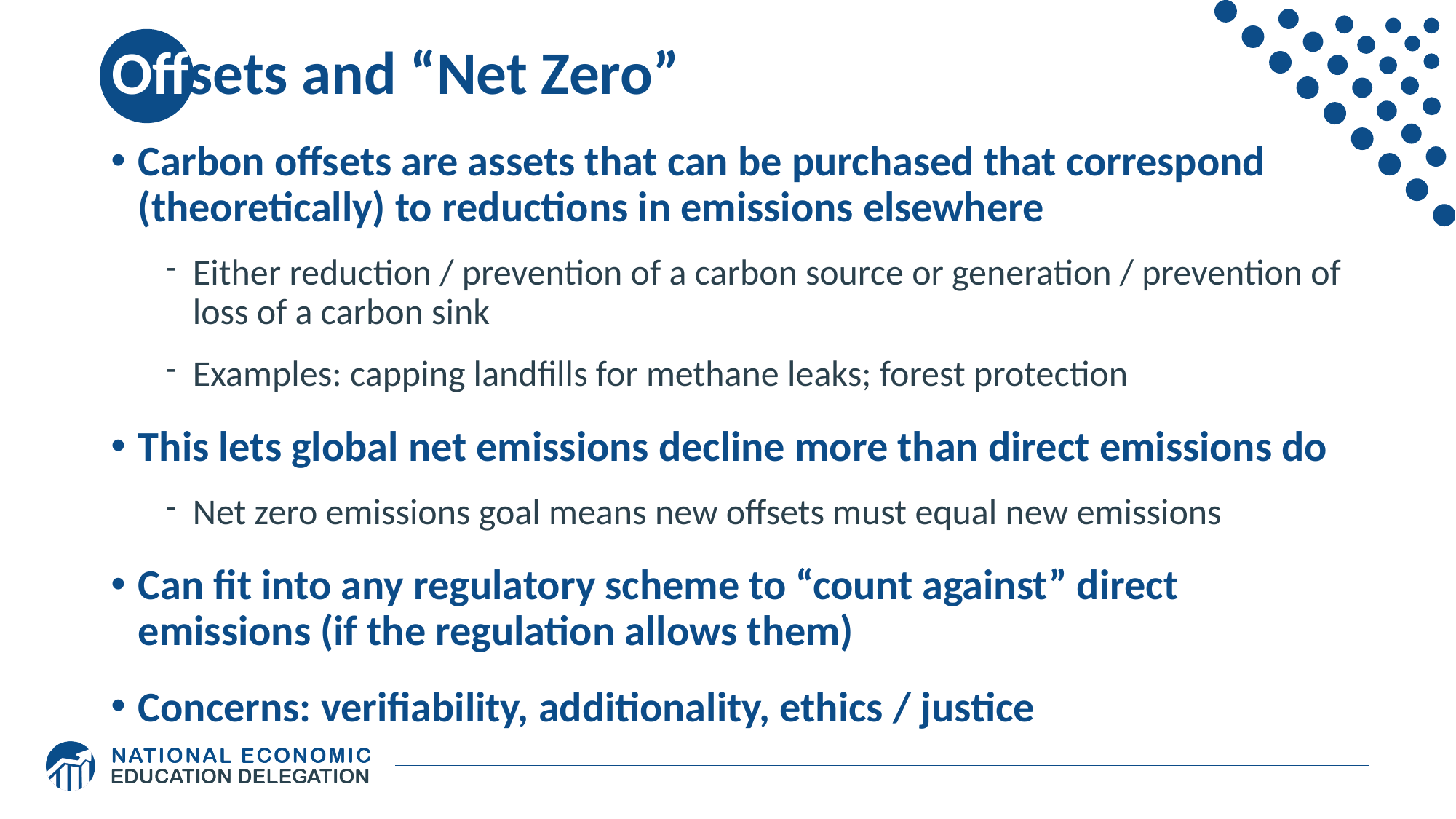

# Offsets and “Net Zero”
Carbon offsets are assets that can be purchased that correspond (theoretically) to reductions in emissions elsewhere
Either reduction / prevention of a carbon source or generation / prevention of loss of a carbon sink
Examples: capping landfills for methane leaks; forest protection
This lets global net emissions decline more than direct emissions do
Net zero emissions goal means new offsets must equal new emissions
Can fit into any regulatory scheme to “count against” direct emissions (if the regulation allows them)
Concerns: verifiability, additionality, ethics / justice